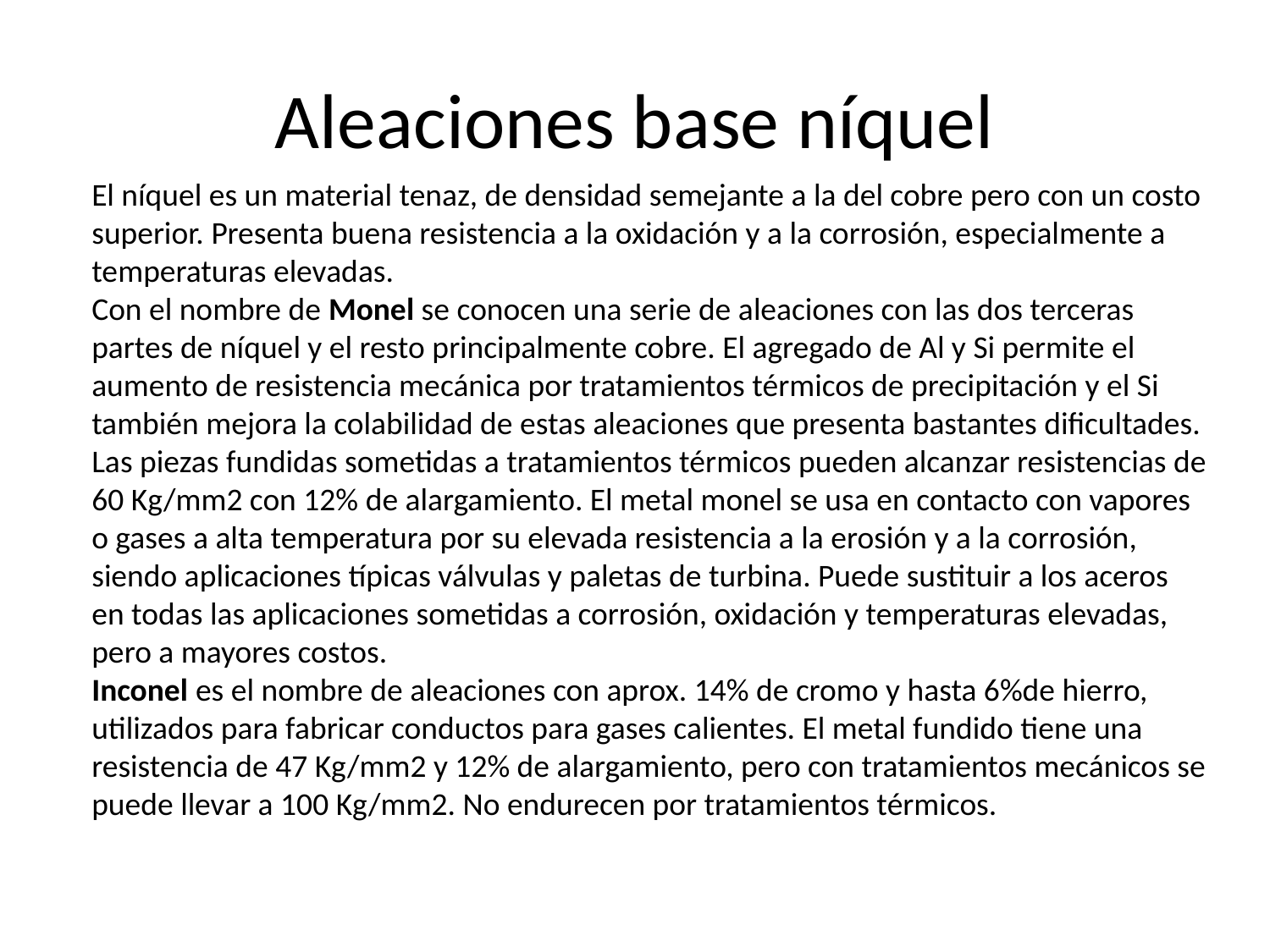

# Aleaciones base níquel
El níquel es un material tenaz, de densidad semejante a la del cobre pero con un costo superior. Presenta buena resistencia a la oxidación y a la corrosión, especialmente a temperaturas elevadas.
Con el nombre de Monel se conocen una serie de aleaciones con las dos terceras partes de níquel y el resto principalmente cobre. El agregado de Al y Si permite el aumento de resistencia mecánica por tratamientos térmicos de precipitación y el Si también mejora la colabilidad de estas aleaciones que presenta bastantes dificultades. Las piezas fundidas sometidas a tratamientos térmicos pueden alcanzar resistencias de 60 Kg/mm2 con 12% de alargamiento. El metal monel se usa en contacto con vapores o gases a alta temperatura por su elevada resistencia a la erosión y a la corrosión, siendo aplicaciones típicas válvulas y paletas de turbina. Puede sustituir a los aceros en todas las aplicaciones sometidas a corrosión, oxidación y temperaturas elevadas, pero a mayores costos.
Inconel es el nombre de aleaciones con aprox. 14% de cromo y hasta 6%de hierro, utilizados para fabricar conductos para gases calientes. El metal fundido tiene una resistencia de 47 Kg/mm2 y 12% de alargamiento, pero con tratamientos mecánicos se puede llevar a 100 Kg/mm2. No endurecen por tratamientos térmicos.